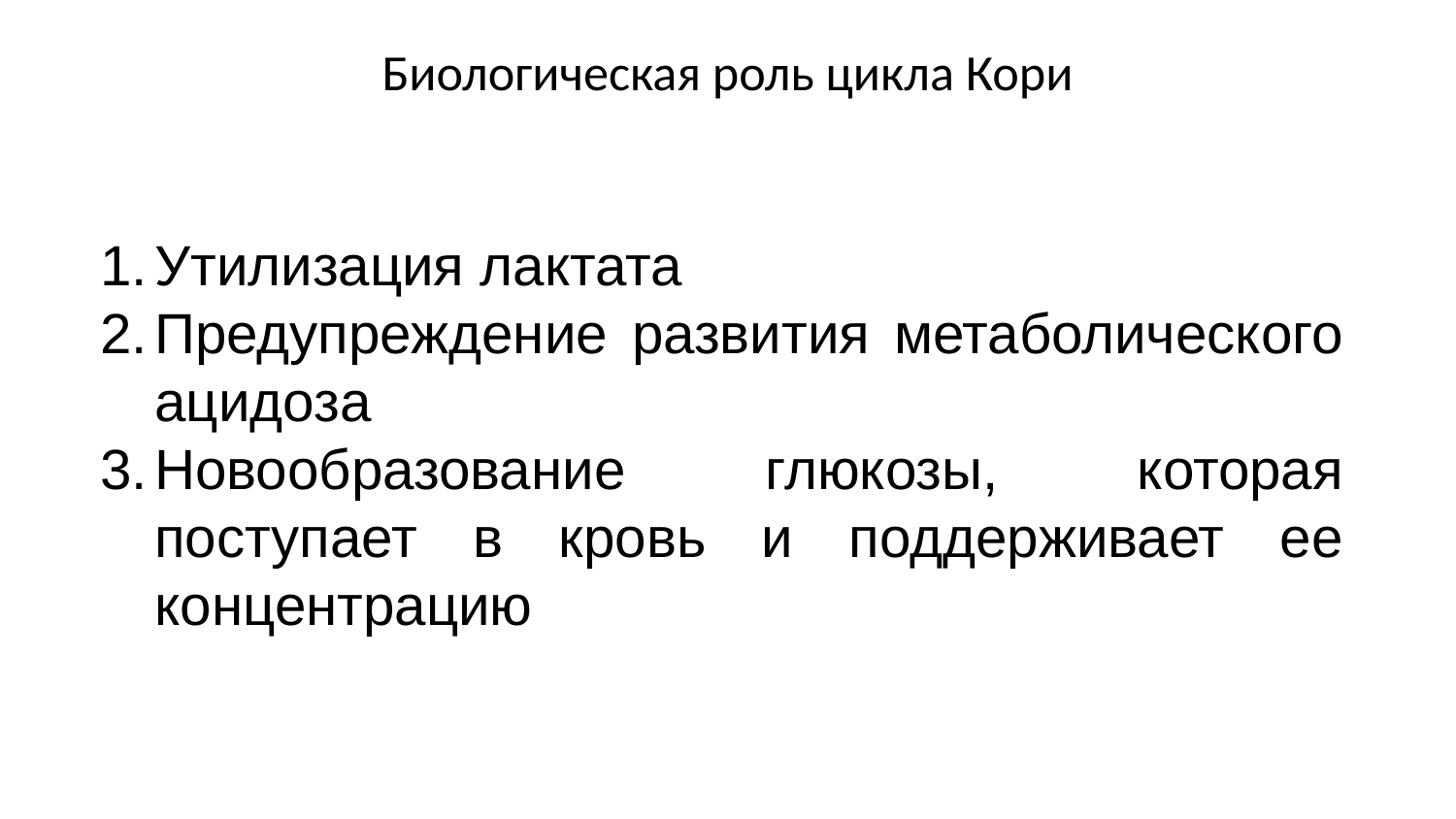

# Биологическая роль цикла Кори
Утилизация лактата
Предупреждение развития метаболического ацидоза
Новообразование глюкозы, которая поступает в кровь и поддерживает ее концентрацию